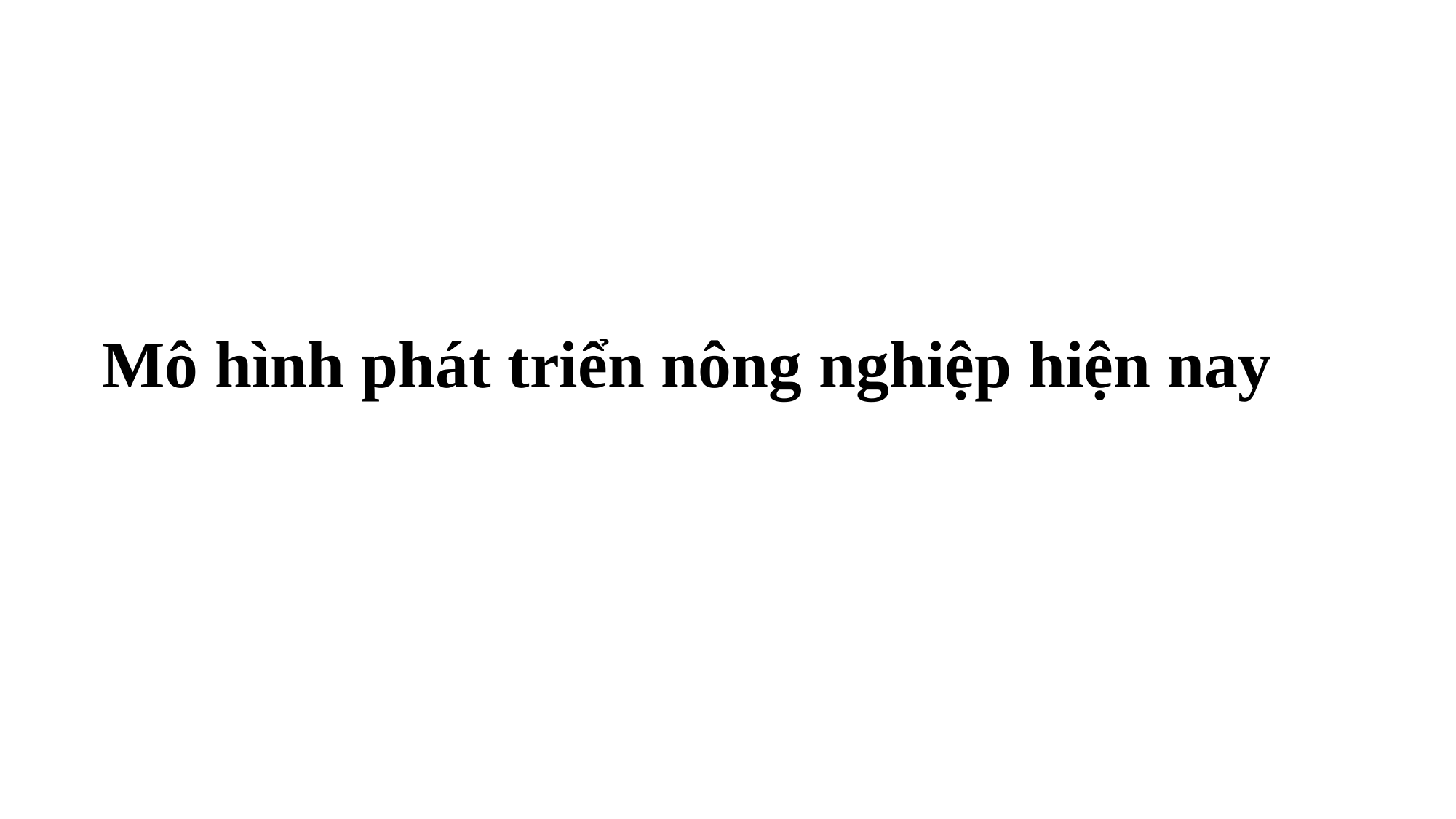

# Mô hình phát triển nông nghiệp hiện nay